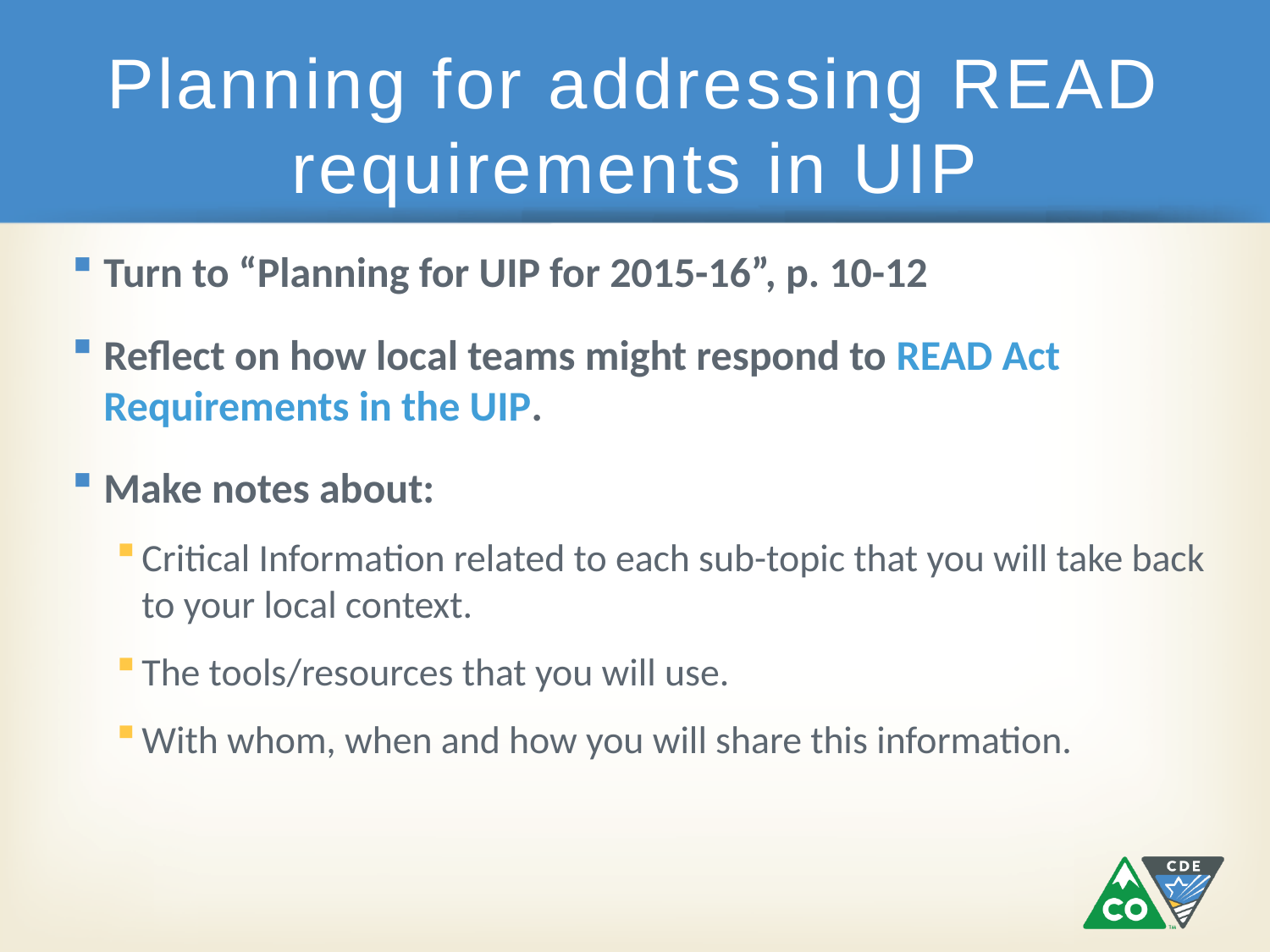

# Planning for addressing READ requirements in UIP
Turn to “Planning for UIP for 2015-16”, p. 10-12
Reflect on how local teams might respond to READ Act Requirements in the UIP.
Make notes about:
Critical Information related to each sub-topic that you will take back to your local context.
The tools/resources that you will use.
With whom, when and how you will share this information.